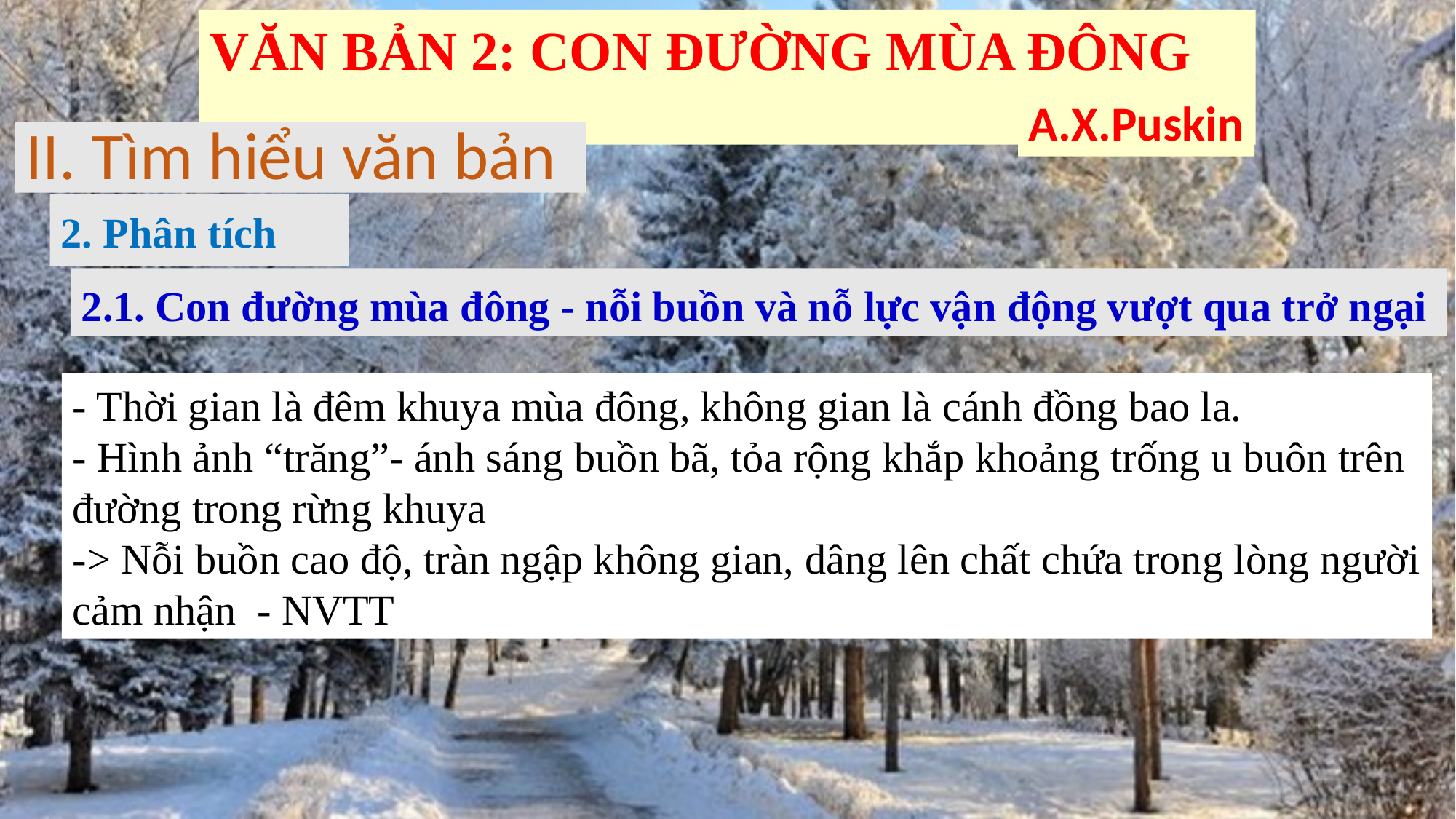

VĂN BẢN 2: CON ĐƯỜNG MÙA ĐÔNG
A.X.Puskin
II. Tìm hiểu văn bản
2. Phân tích
2.1. Con đường mùa đông - nỗi buồn và nỗ lực vận động vượt qua trở ngại
- Thời gian là đêm khuya mùa đông, không gian là cánh đồng bao la.
- Hình ảnh “trăng”- ánh sáng buồn bã, tỏa rộng khắp khoảng trống u buôn trên đường trong rừng khuya
-> Nỗi buồn cao độ, tràn ngập không gian, dâng lên chất chứa trong lòng người cảm nhận  - NVTT